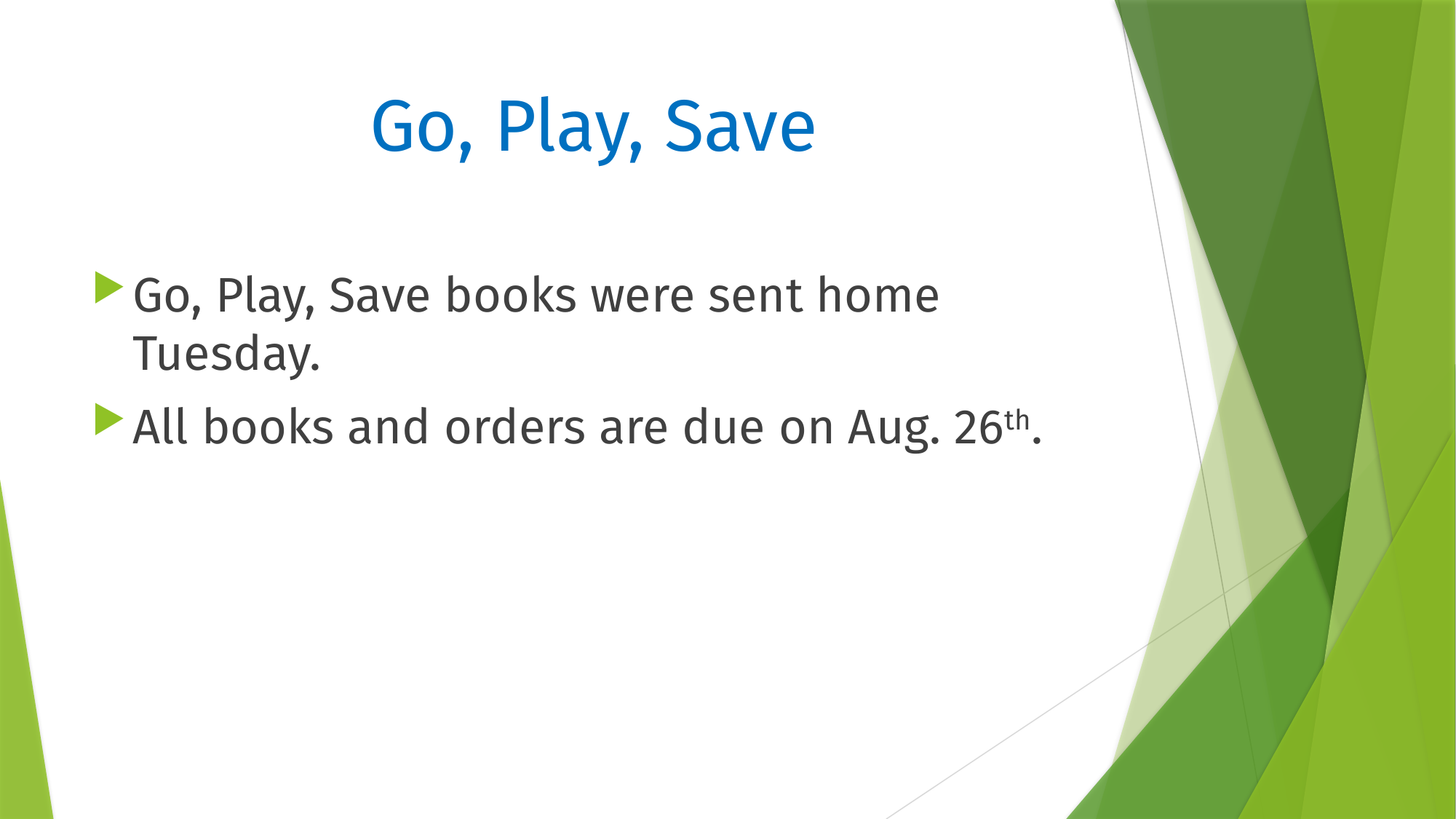

# Go, Play, Save
Go, Play, Save books were sent home Tuesday.
All books and orders are due on Aug. 26th.